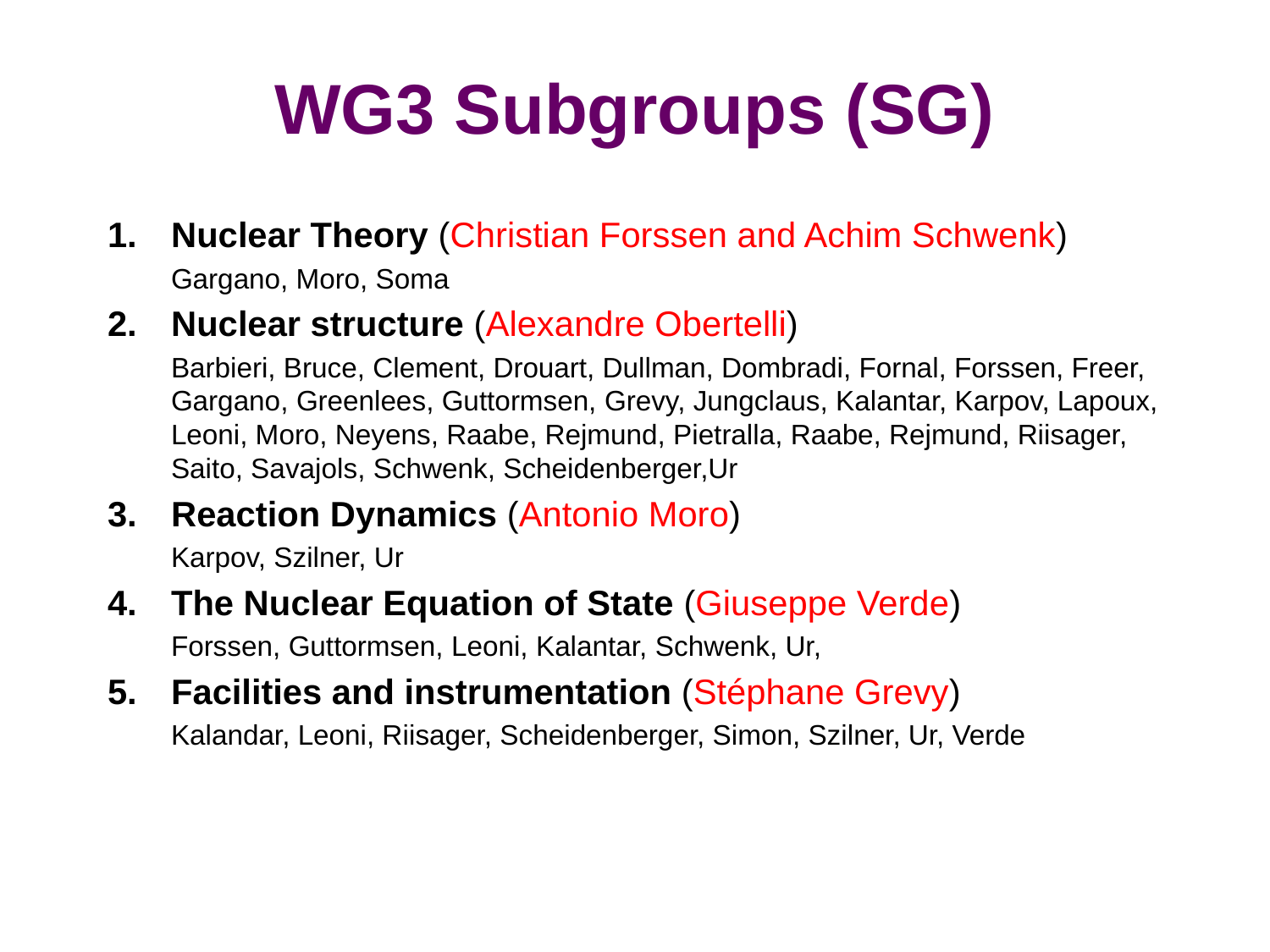

# WG3 Subgroups (SG)
Nuclear Theory (Christian Forssen and Achim Schwenk)
Gargano, Moro, Soma
Nuclear structure (Alexandre Obertelli)
Barbieri, Bruce, Clement, Drouart, Dullman, Dombradi, Fornal, Forssen, Freer, Gargano, Greenlees, Guttormsen, Grevy, Jungclaus, Kalantar, Karpov, Lapoux, Leoni, Moro, Neyens, Raabe, Rejmund, Pietralla, Raabe, Rejmund, Riisager, Saito, Savajols, Schwenk, Scheidenberger,Ur
Reaction Dynamics (Antonio Moro)
Karpov, Szilner, Ur
The Nuclear Equation of State (Giuseppe Verde)
Forssen, Guttormsen, Leoni, Kalantar, Schwenk, Ur,
Facilities and instrumentation (Stéphane Grevy)
Kalandar, Leoni, Riisager, Scheidenberger, Simon, Szilner, Ur, Verde